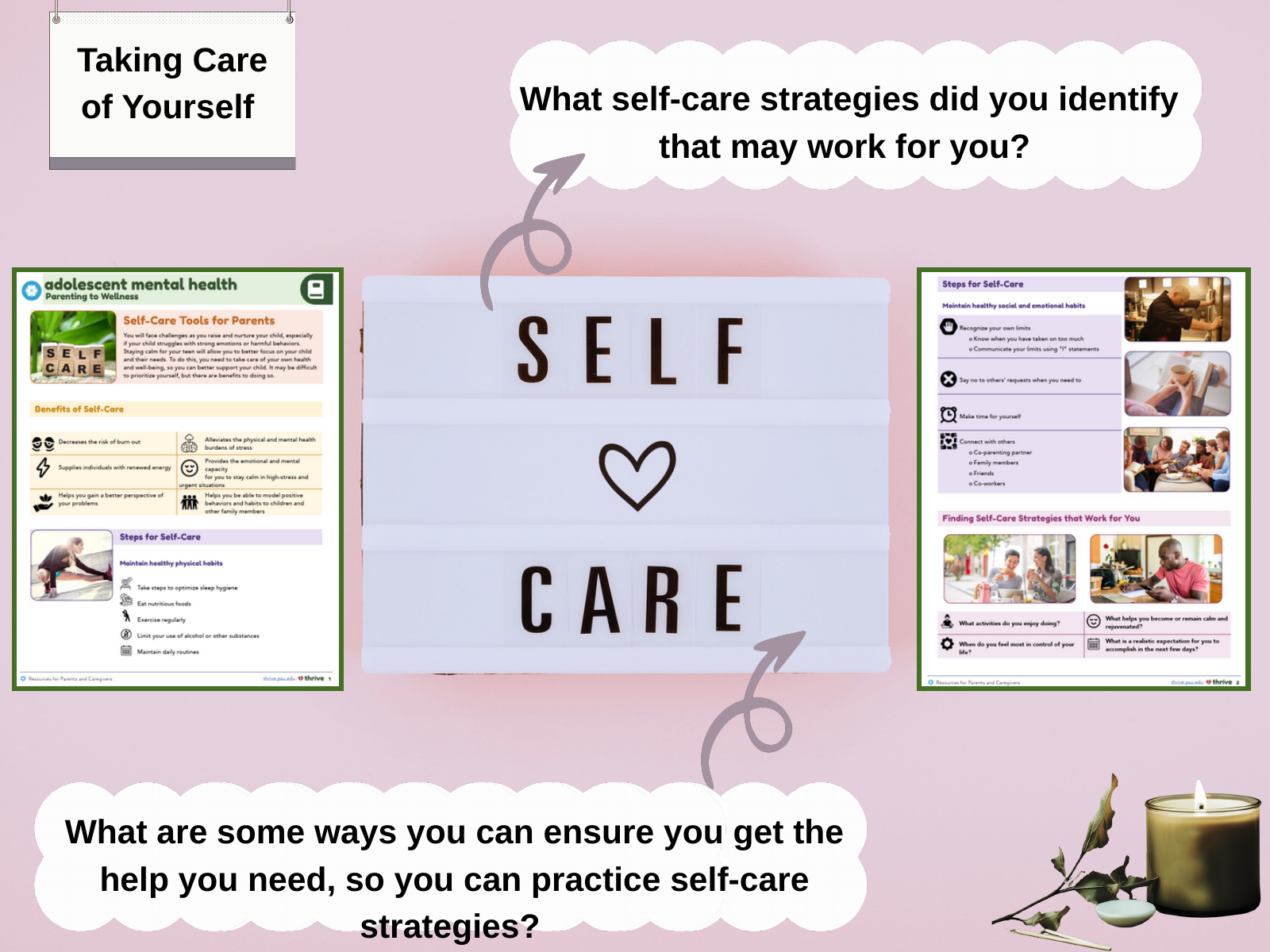

Taking Care of Yourself

What self-care strategies did you identify that may work for you?

What are some ways you can ensure you get the help you need, so you can practice self-care strategies?